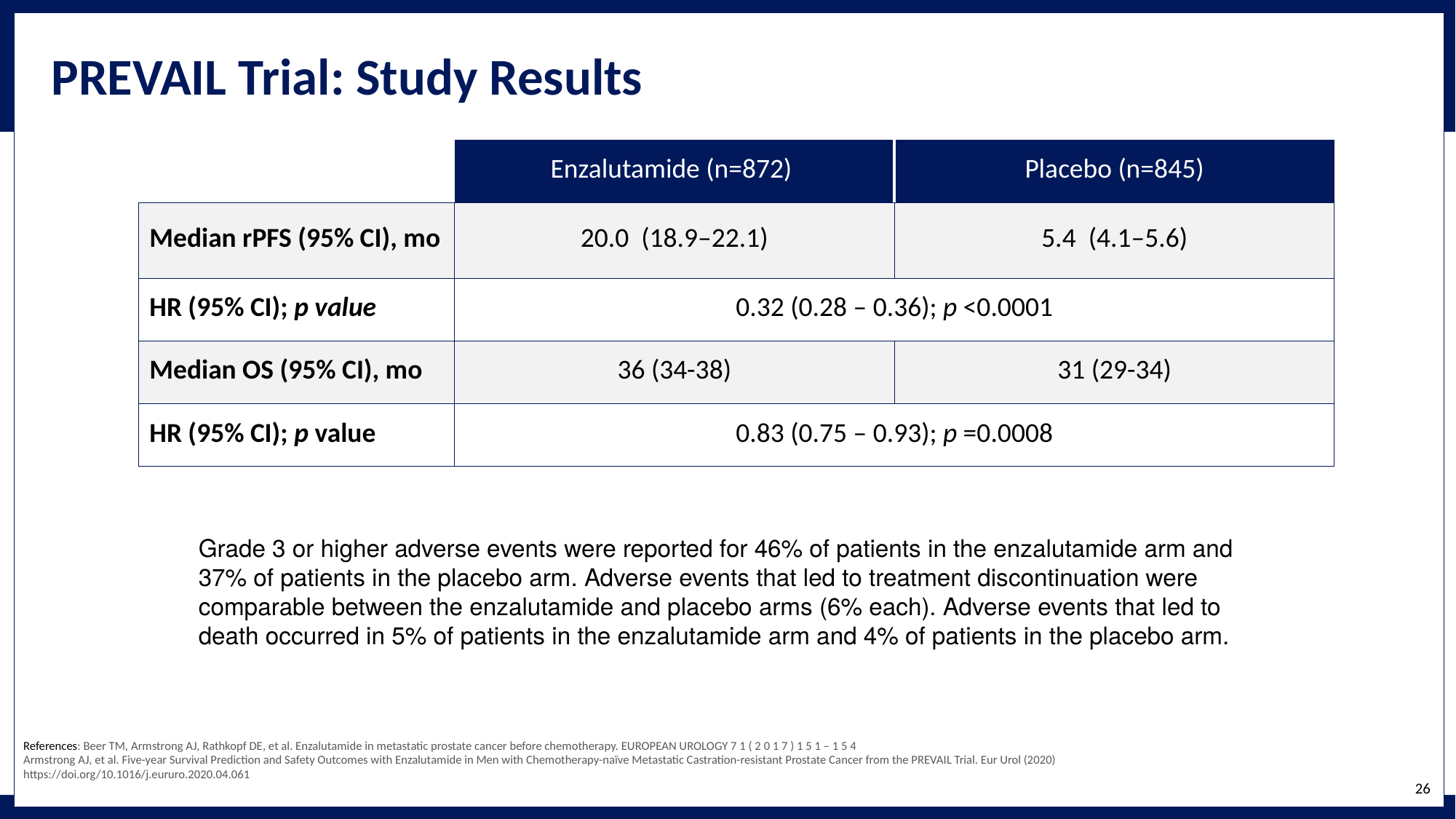

# PREVAIL Trial: Study Results
|  | Enzalutamide (n=872) | Placebo (n=845) |
| --- | --- | --- |
| Median rPFS (95% CI), mo | 20.0 (18.9–22.1) | 5.4 (4.1–5.6) |
| HR (95% CI); p value | 0.32 (0.28 – 0.36); p <0.0001 |  |
| Median OS (95% CI), mo | 36 (34-38) | 31 (29-34) |
| HR (95% CI); p value | 0.83 (0.75 – 0.93); p =0.0008 |  |
Grade 3 or higher adverse events were reported for 46% of patients in the enzalutamide arm and 37% of patients in the placebo arm. Adverse events that led to treatment discontinuation were comparable between the enzalutamide and placebo arms (6% each). Adverse events that led to death occurred in 5% of patients in the enzalutamide arm and 4% of patients in the placebo arm.

References: Beer TM, Armstrong AJ, Rathkopf DE, et al. Enzalutamide in metastatic prostate cancer before chemotherapy. EUROPEAN UROLOGY 7 1 ( 2 0 1 7 ) 1 5 1 – 1 5 4

Armstrong AJ, et al. Five-year Survival Prediction and Safety Outcomes with Enzalutamide in Men with Chemotherapy-naïve Metastatic Castration-resistant Prostate Cancer from the PREVAIL Trial. Eur Urol (2020) https://doi.org/10.1016/j.eururo.2020.04.061
26